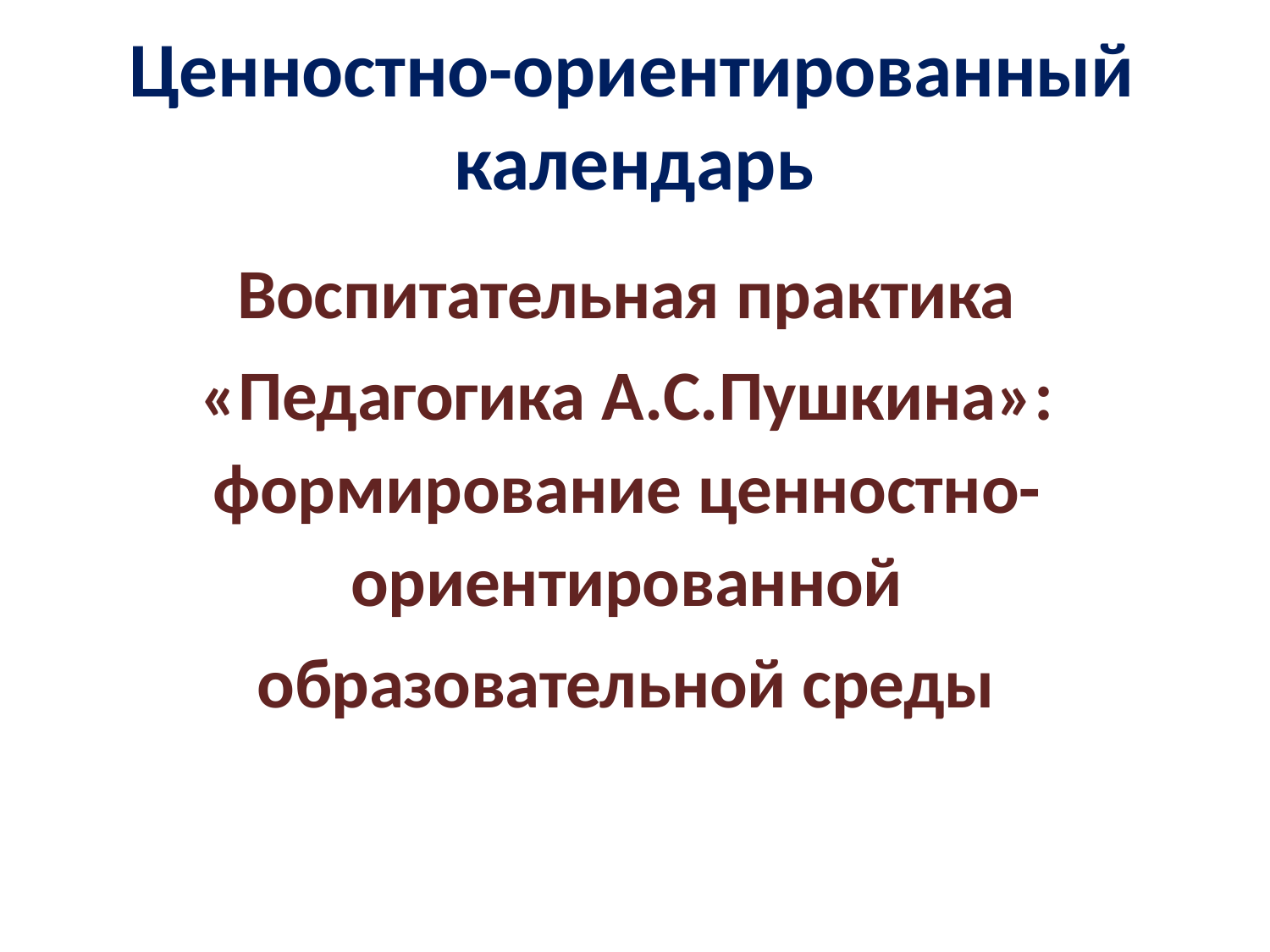

# Ценностно-ориентированный календарь
Воспитательная практика
«Педагогика А.С.Пушкина»: формирование ценностно- ориентированной
образовательной среды